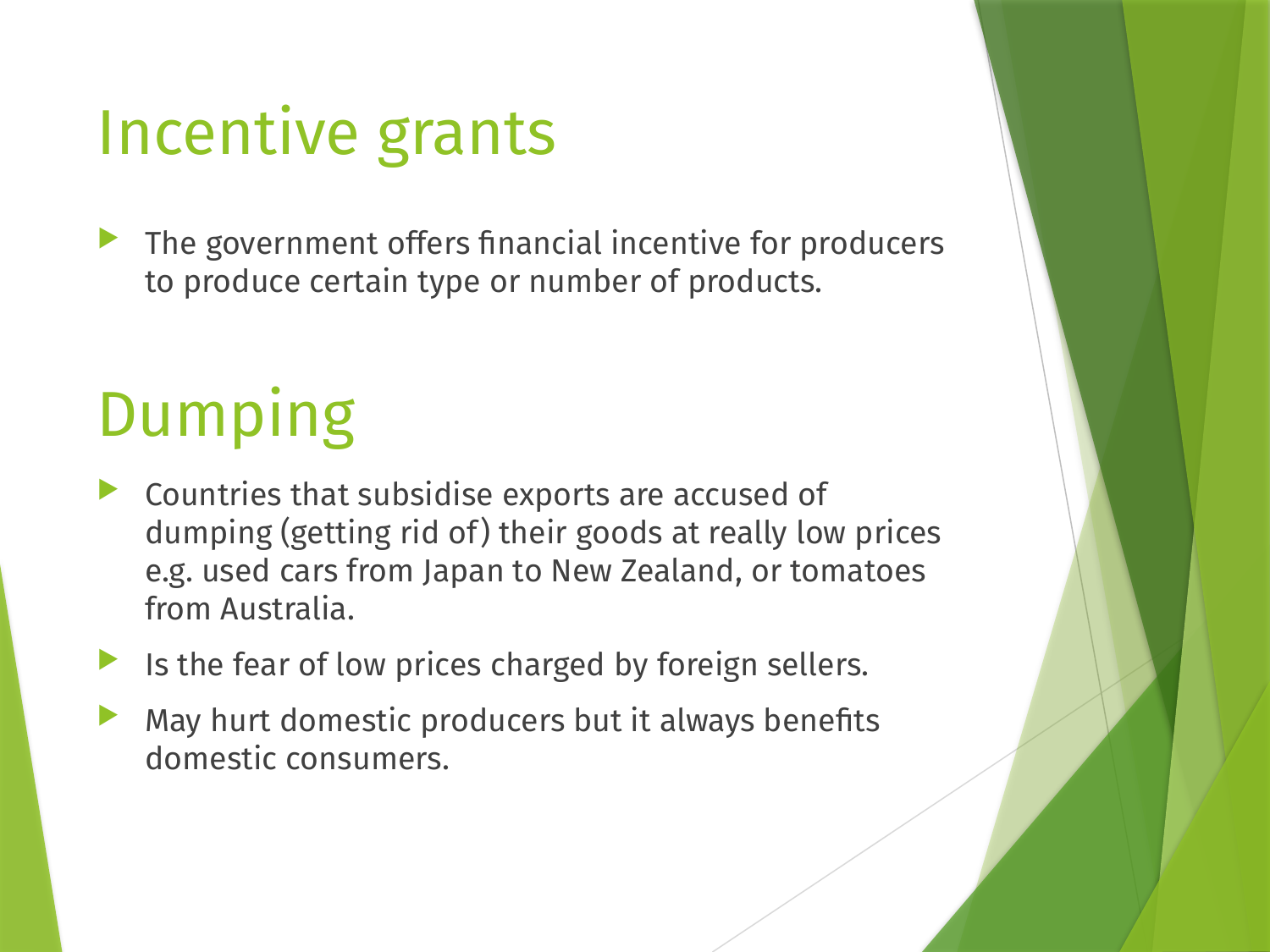

# Incentive grants
The government offers financial incentive for producers to produce certain type or number of products.
Dumping
Countries that subsidise exports are accused of dumping (getting rid of) their goods at really low prices e.g. used cars from Japan to New Zealand, or tomatoes from Australia.
Is the fear of low prices charged by foreign sellers.
May hurt domestic producers but it always benefits domestic consumers.